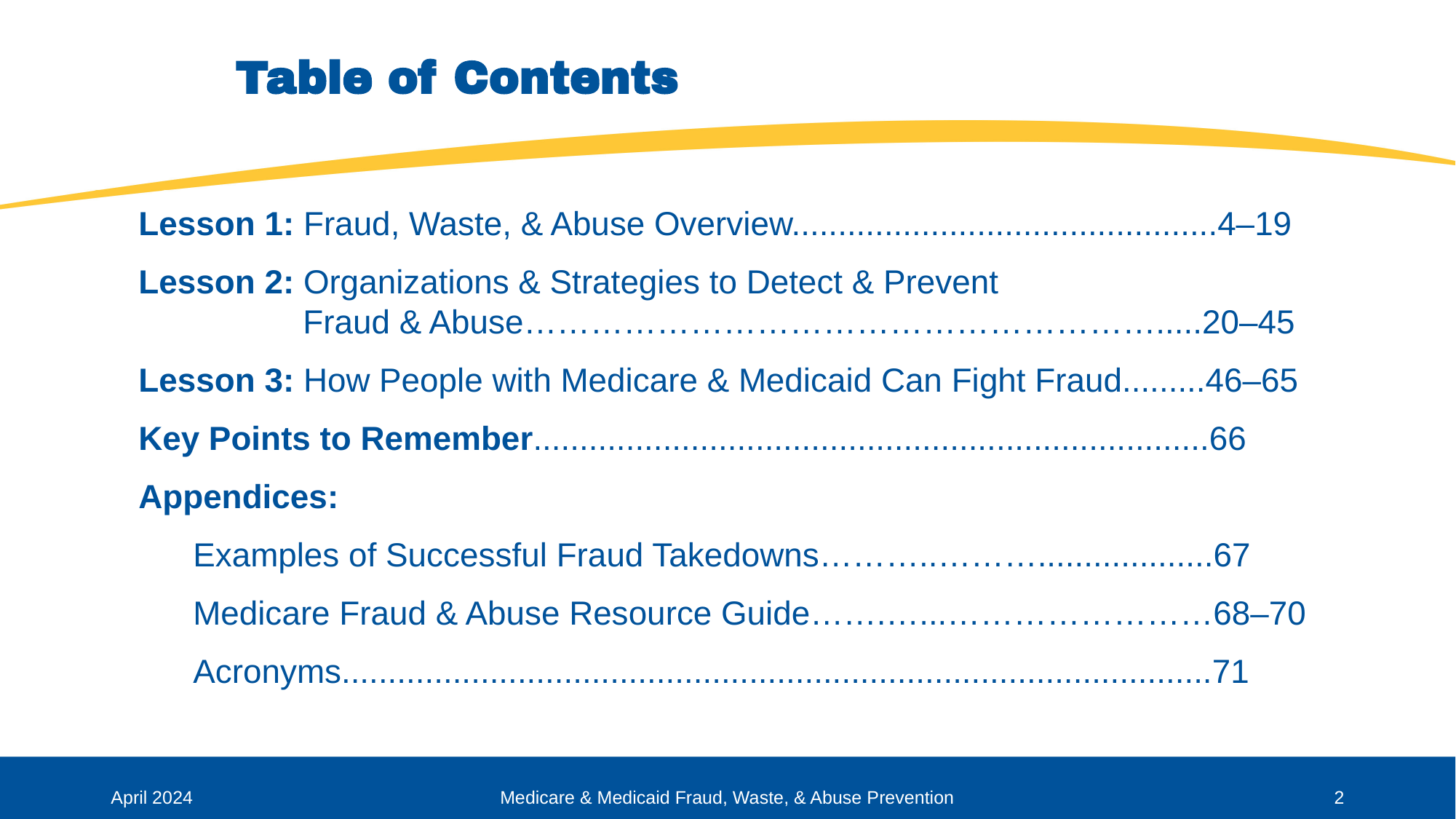

# Table of Contents
Lesson 1: Fraud, Waste, & Abuse Overview..............................................4–19
Lesson 2: Organizations & Strategies to Detect & Prevent
Fraud & Abuse………………………………………………….....20–45
Lesson 3: How People with Medicare & Medicaid Can Fight Fraud.........46–65
Key Points to Remember.........................................................................66
Appendices:
Examples of Successful Fraud Takedowns………..………...................67
Medicare Fraud & Abuse Resource Guide…….…...……………………68–70
Acronyms..............................................................................................71
April 2024
Medicare & Medicaid Fraud, Waste, & Abuse Prevention
2